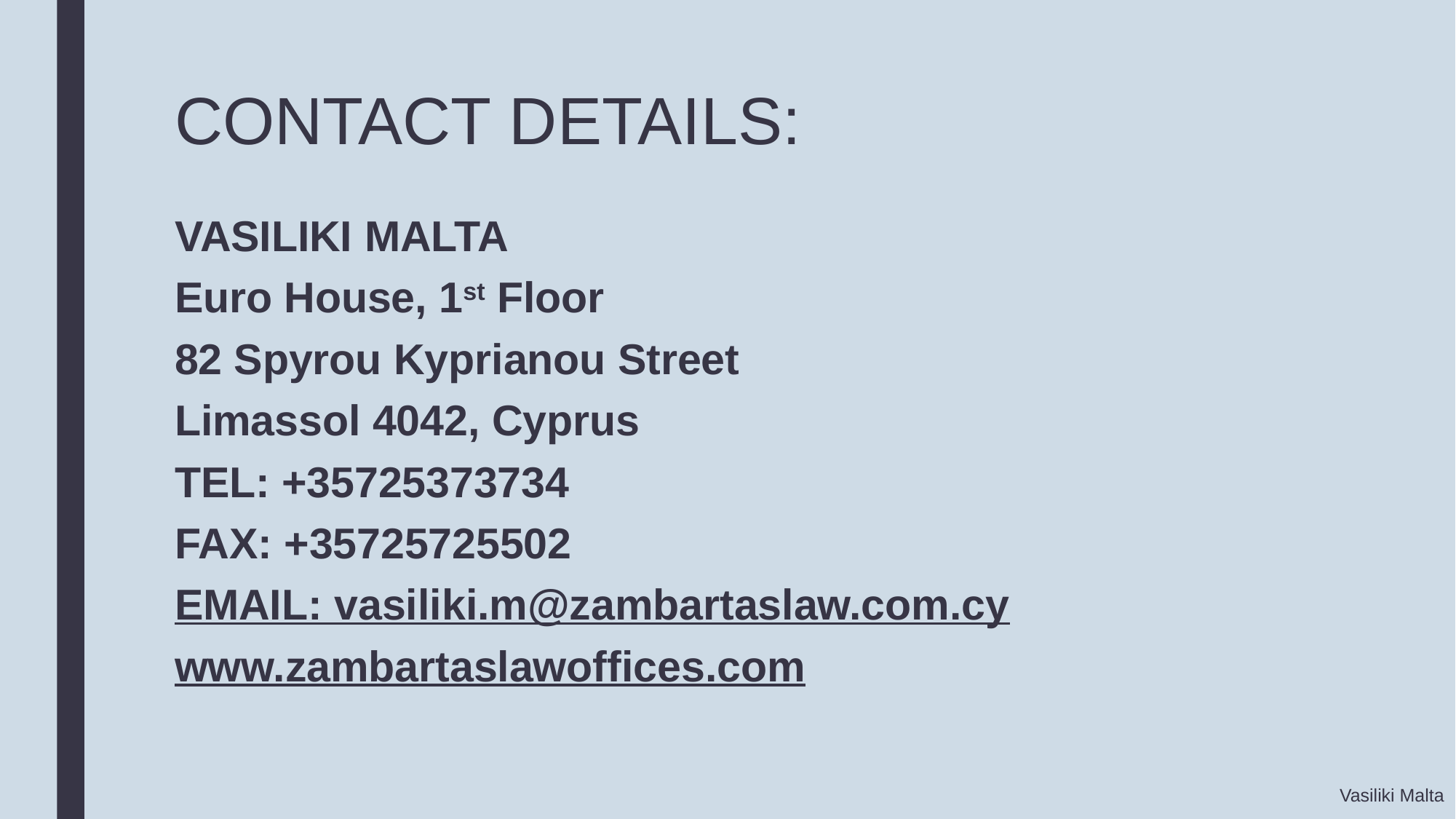

# CONTACT DETAILS:
VASILIKI MALTA
Euro House, 1st Floor
82 Spyrou Kyprianou Street
Limassol 4042, Cyprus
TEL: +35725373734
FAX: +35725725502
EMAIL: vasiliki.m@zambartaslaw.com.cy
www.zambartaslawoffices.com

Vasiliki Malta